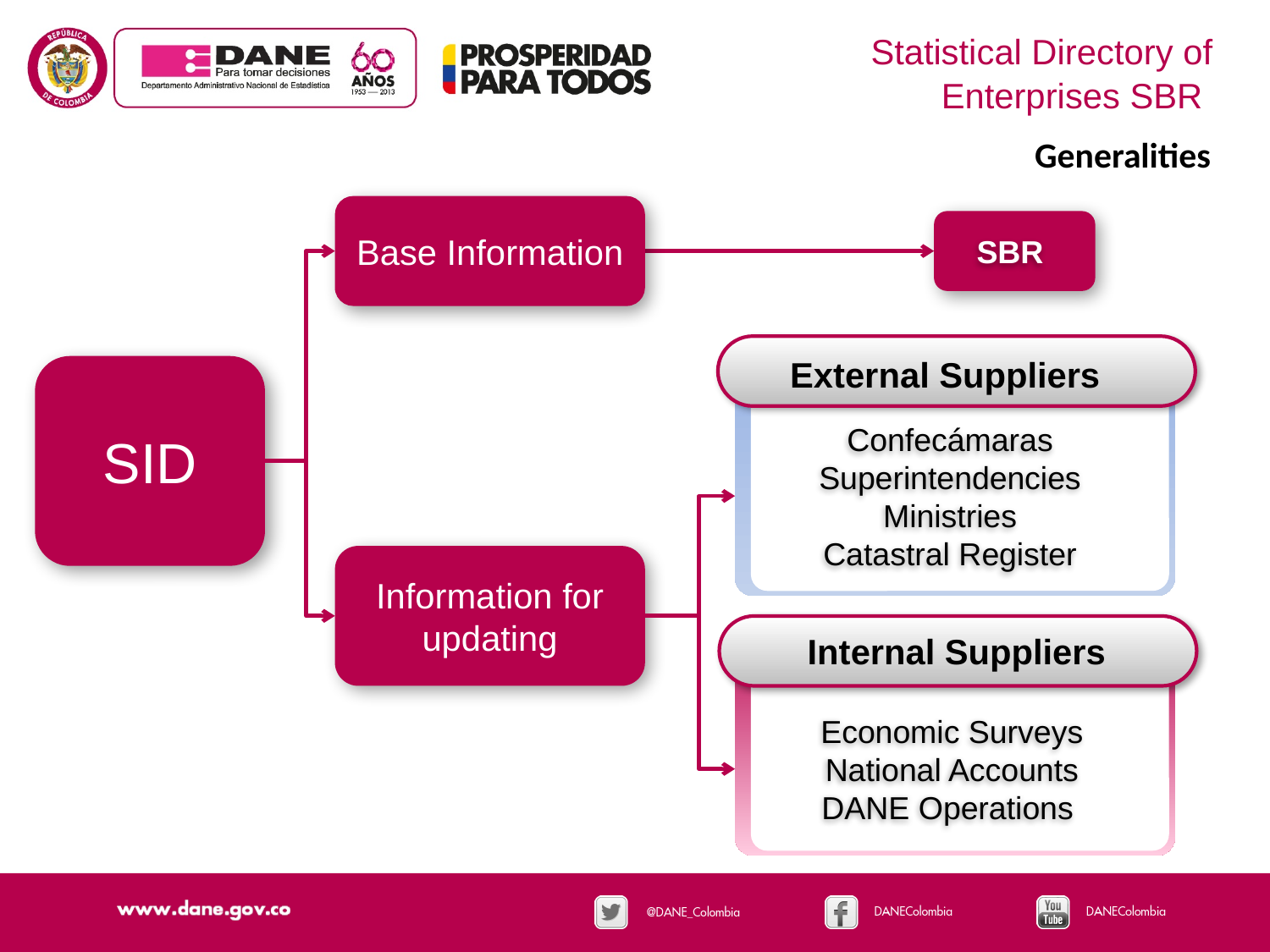

Statistical Directory of Enterprises SBR
Generalities
SBR
Base Information

External Suppliers
SID

Confecámaras
Superintendencies
Ministries
Catastral Register
Information for updating

Internal Suppliers
Economic Surveys
National Accounts
DANE Operations